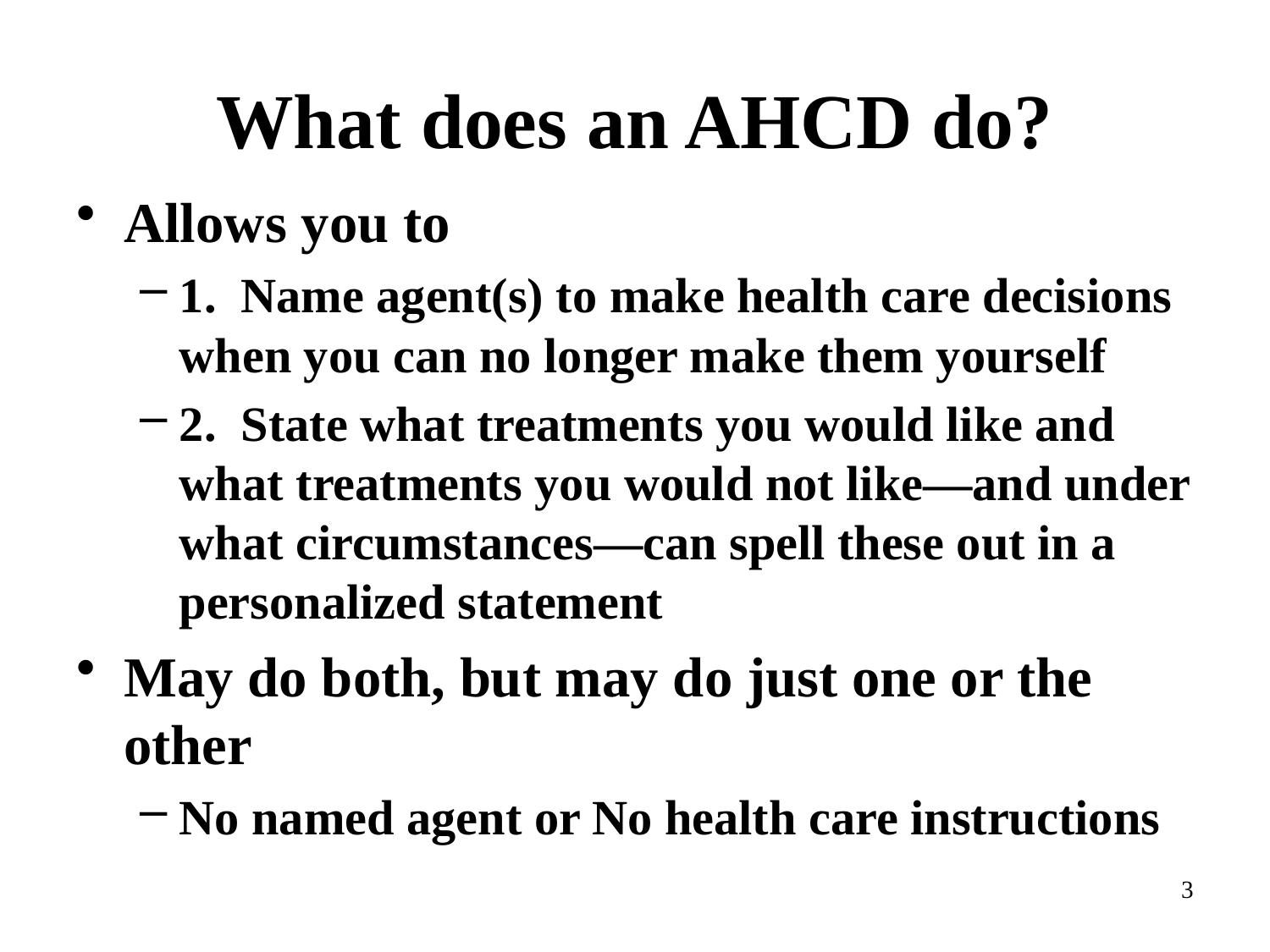

# What does an AHCD do?
Allows you to
1.  Name agent(s) to make health care decisions when you can no longer make them yourself
2.  State what treatments you would like and what treatments you would not like—and under what circumstances—can spell these out in a personalized statement
May do both, but may do just one or the other
No named agent or No health care instructions
3